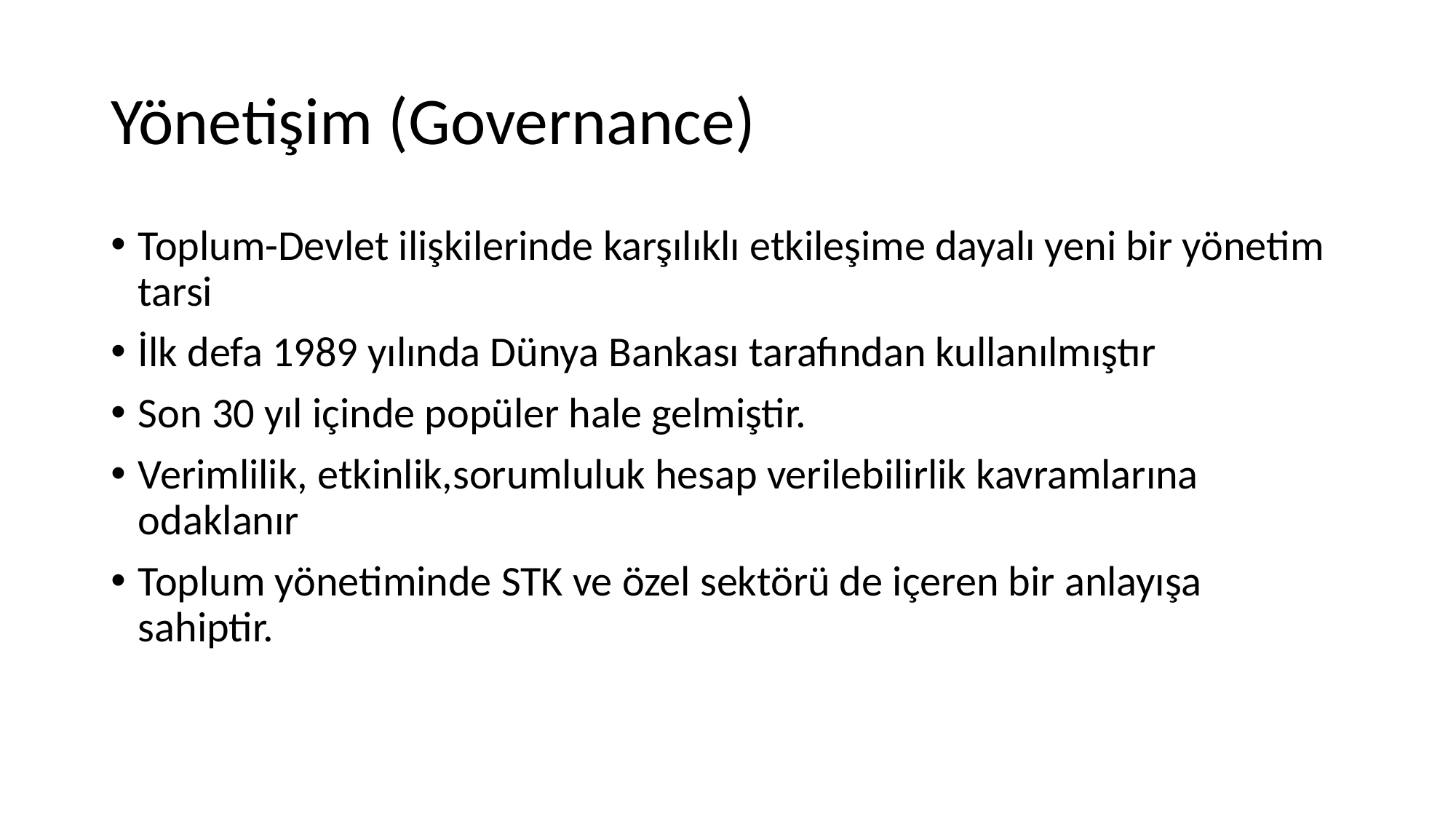

# Yönetişim (Governance)
Toplum-Devlet ilişkilerinde karşılıklı etkileşime dayalı yeni bir yönetim tarsi
İlk defa 1989 yılında Dünya Bankası tarafından kullanılmıştır
Son 30 yıl içinde popüler hale gelmiştir.
Verimlilik, etkinlik,sorumluluk hesap verilebilirlik kavramlarına odaklanır
Toplum yönetiminde STK ve özel sektörü de içeren bir anlayışa sahiptir.